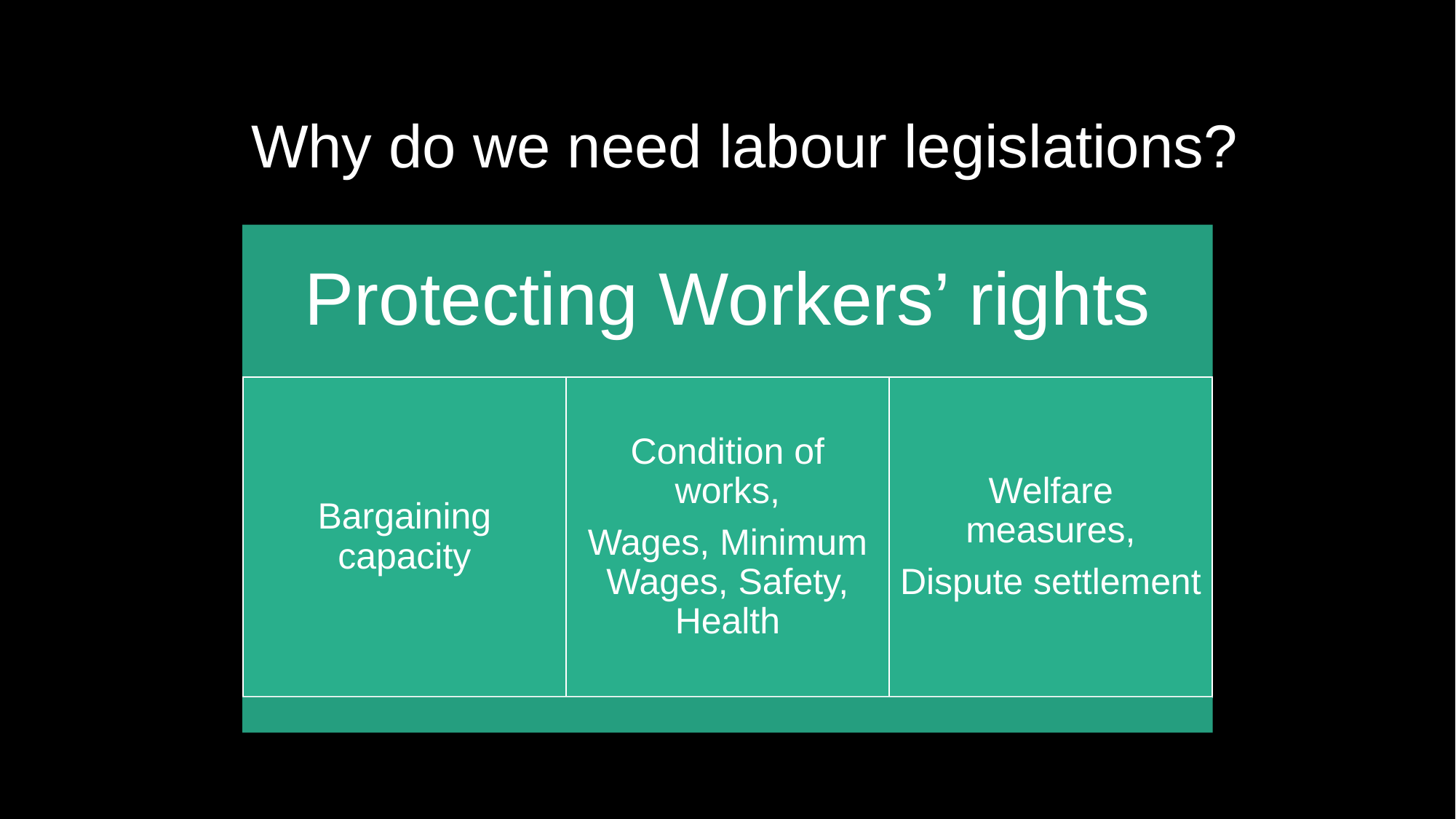

Why do we need labour legislations?

Protecting Workers’ rights
Bargaining capacity
Condition of works,
Wages, Minimum Wages, Safety, Health
Welfare measures,
Dispute settlement